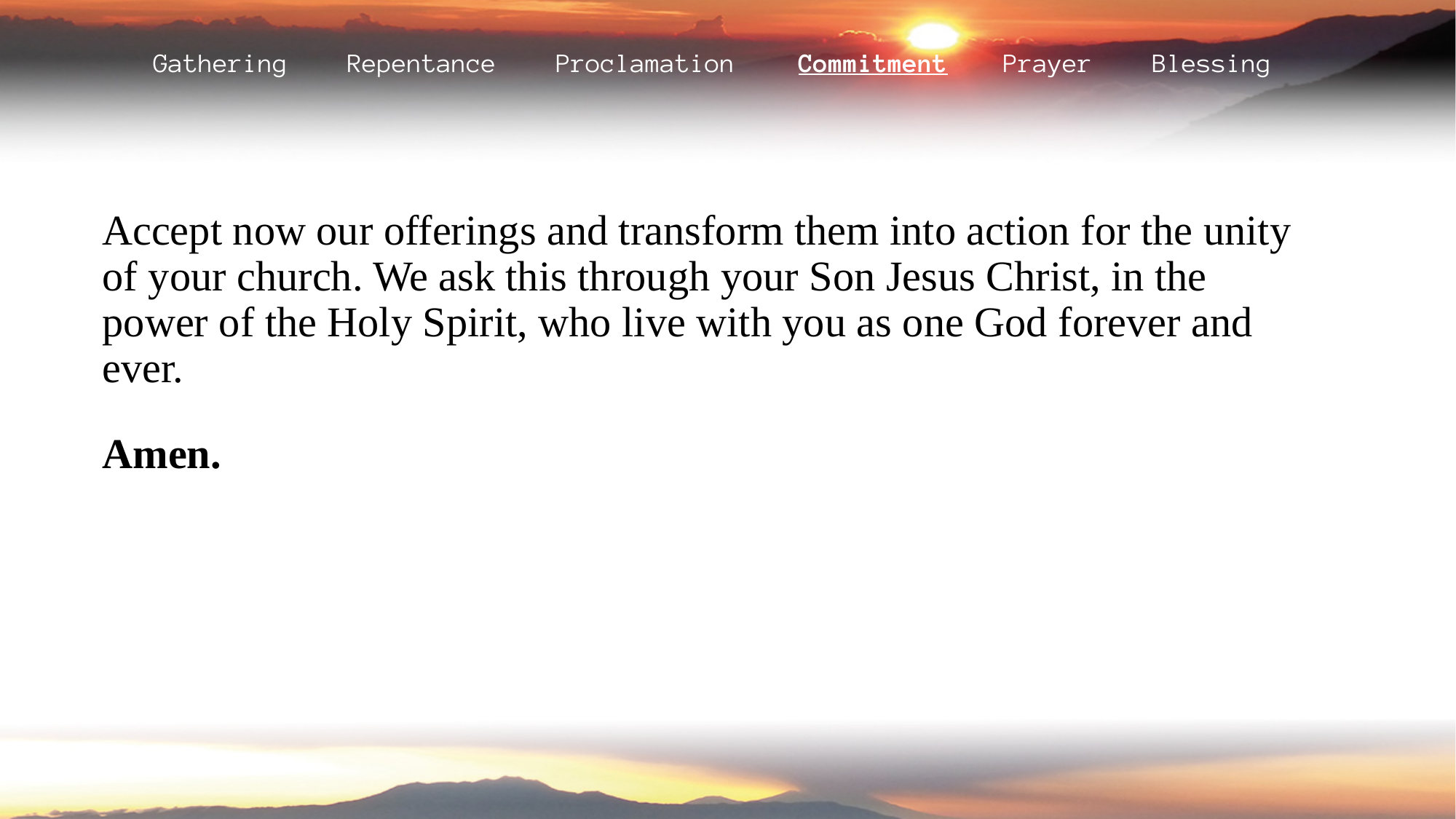

Commitment
Accept now our offerings and transform them into action for the unity of your church. We ask this through your Son Jesus Christ, in the power of the Holy Spirit, who live with you as one God forever and ever.

Amen.